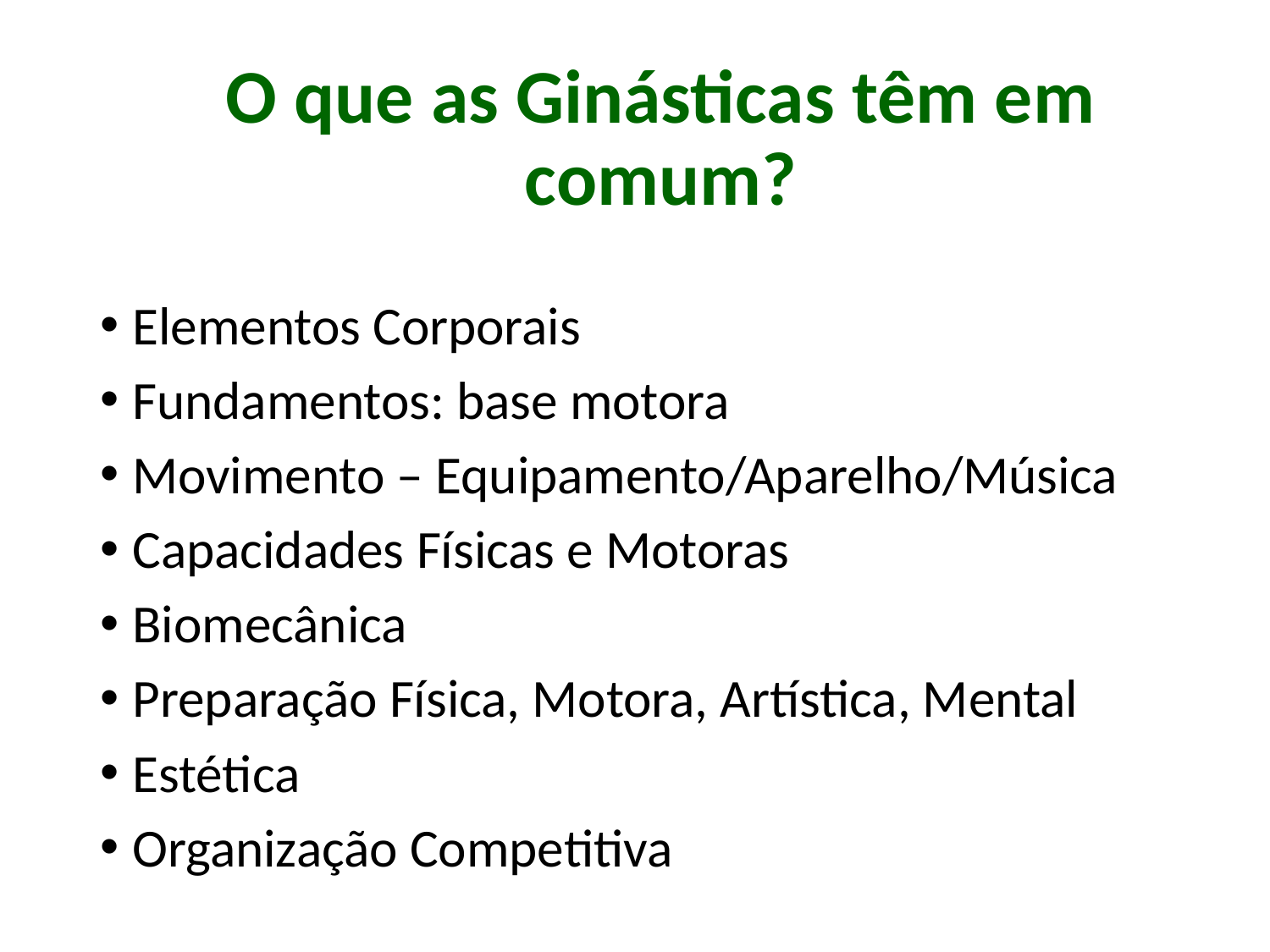

# O que as Ginásticas têm em comum?
Elementos Corporais
Fundamentos: base motora
Movimento – Equipamento/Aparelho/Música
Capacidades Físicas e Motoras
Biomecânica
Preparação Física, Motora, Artística, Mental
Estética
Organização Competitiva